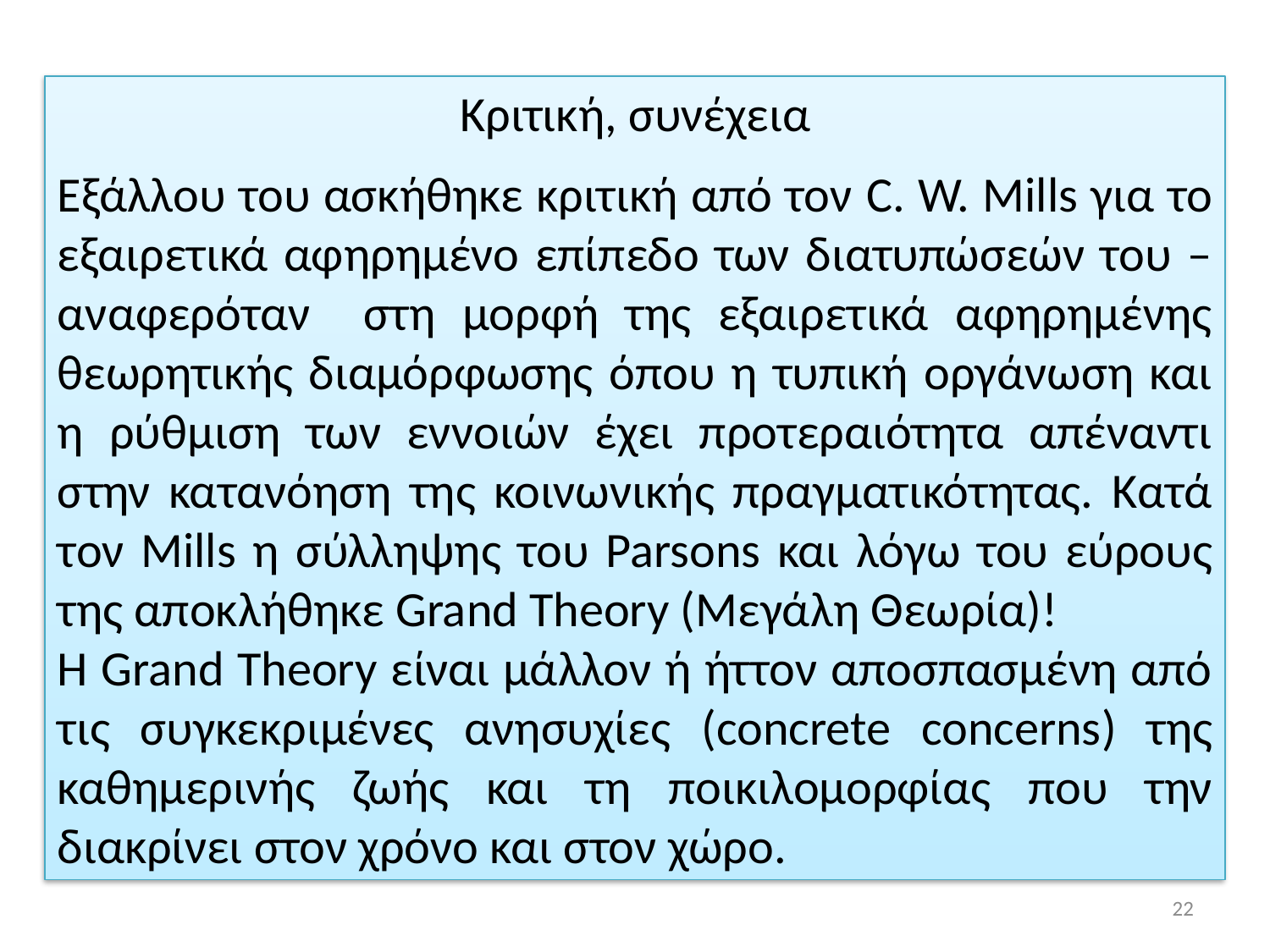

Κριτική, συνέχεια

Εξάλλου του ασκήθηκε κριτική από τον C. W. Mills για το εξαιρετικά αφηρημένο επίπεδο των διατυπώσεών του – αναφερόταν  στη μορφή της εξαιρετικά αφηρημένης θεωρητικής διαμόρφωσης όπου η τυπική οργάνωση και η ρύθμιση των εννοιών έχει προτεραιότητα απέναντι στην κατανόηση της κοινωνικής πραγματικότητας. Κατά τον Mills η σύλληψης του Parsons και λόγω του εύρους της αποκλήθηκε Grand Theory (Μεγάλη Θεωρία)!
Η Grand Theory είναι μάλλον ή ήττον αποσπασμένη από τις συγκεκριμένες ανησυχίες (concrete concerns) της καθημερινής ζωής και τη ποικιλομορφίας που την διακρίνει στον χρόνο και στον χώρο.
22